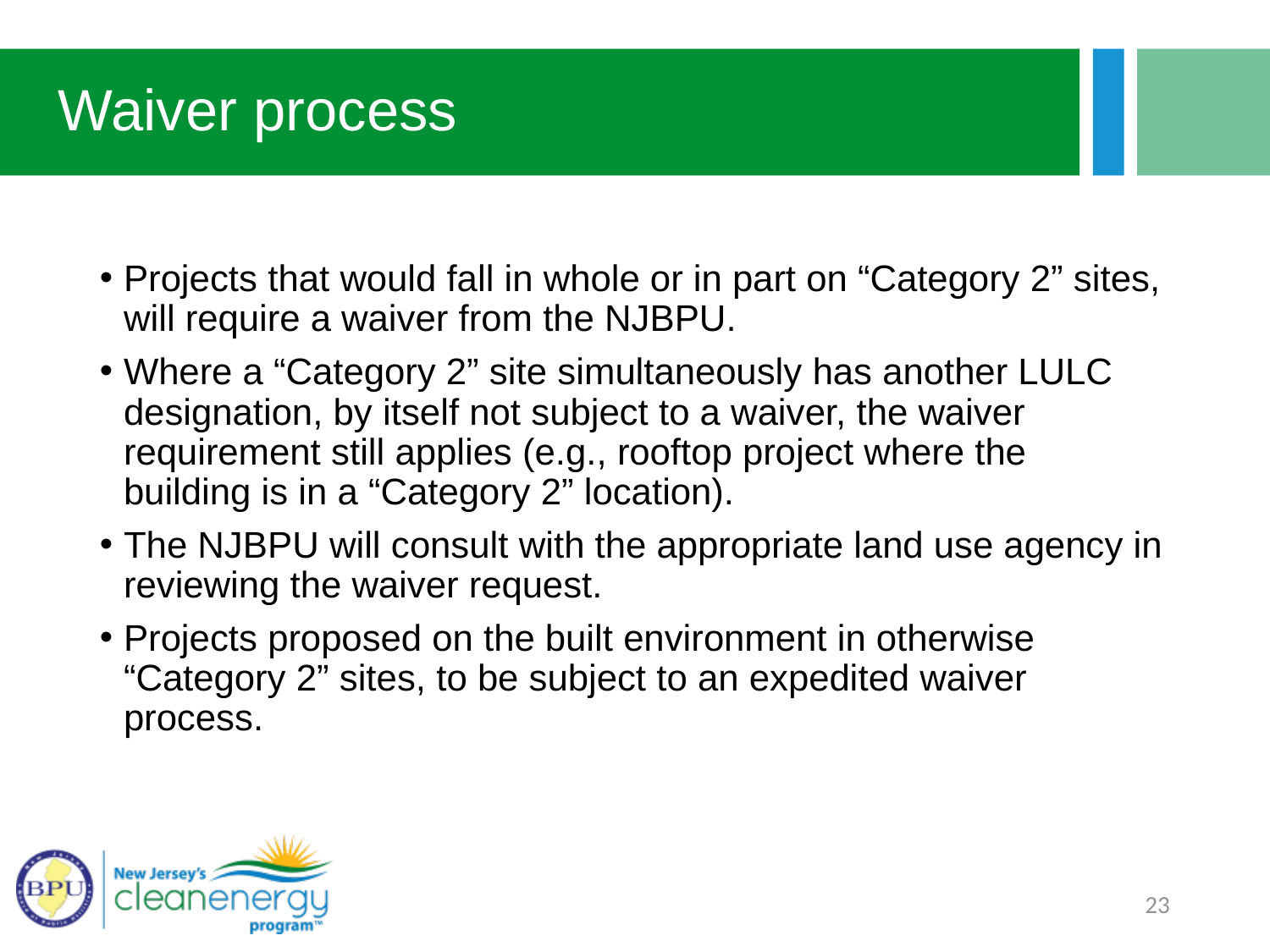

# Waiver process
Projects that would fall in whole or in part on “Category 2” sites, will require a waiver from the NJBPU.
Where a “Category 2” site simultaneously has another LULC designation, by itself not subject to a waiver, the waiver requirement still applies (e.g., rooftop project where the building is in a “Category 2” location).​
The NJBPU will consult with the appropriate land use agency in reviewing the waiver request.
Projects proposed on the built environment in otherwise “Category 2” sites, to be subject to an expedited waiver process.
23